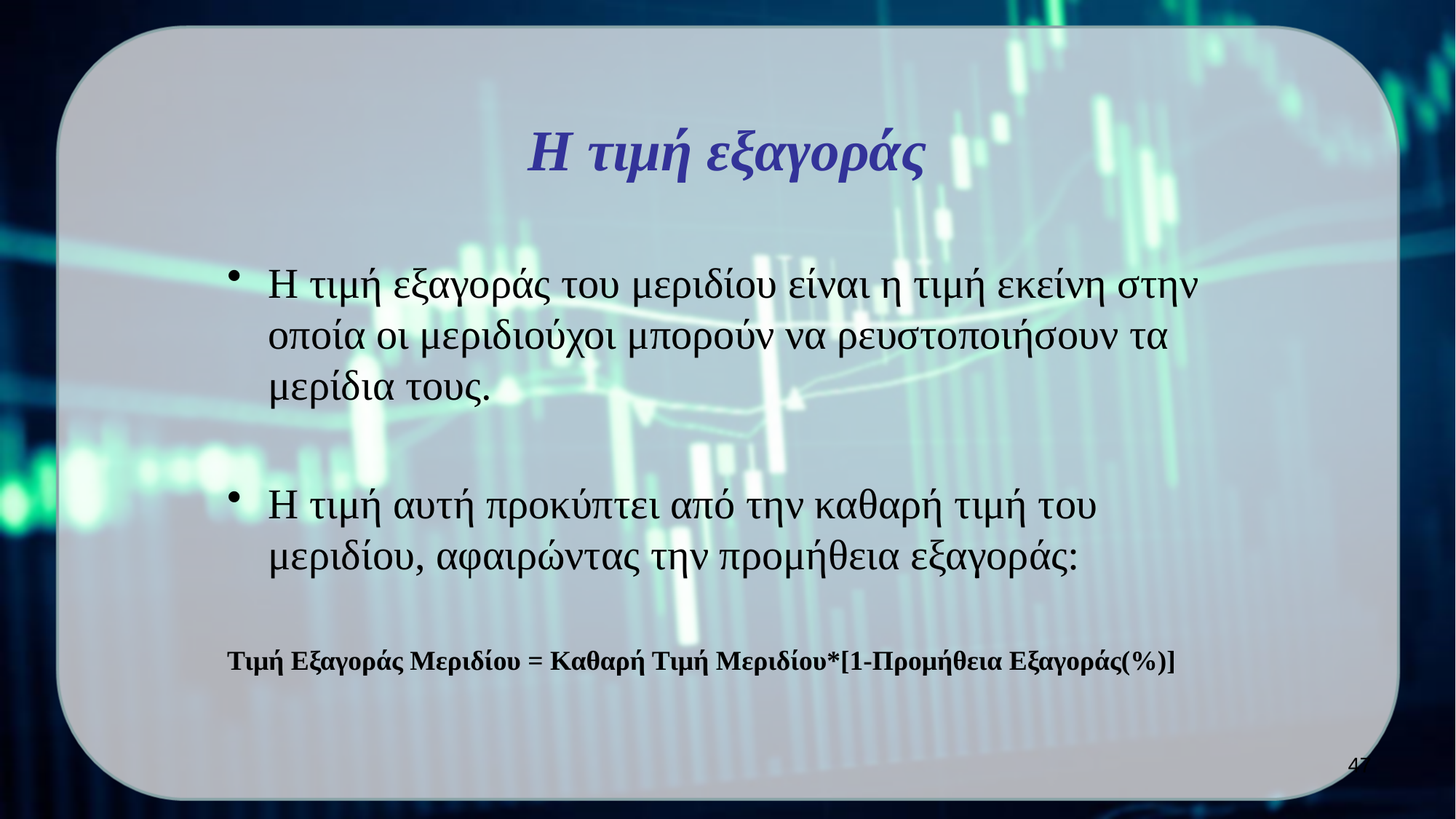

# Η τιμή εξαγοράς
Η τιμή εξαγοράς του μεριδίου είναι η τιμή εκείνη στην οποία οι μεριδιούχοι μπορούν να ρευστοποιήσουν τα μερίδια τους.

Η τιμή αυτή προκύπτει από την καθαρή τιμή του μεριδίου, αφαιρώντας την προμήθεια εξαγοράς:

Τιμή Εξαγοράς Μεριδίου = Καθαρή Τιμή Μεριδίου*[1-Προμήθεια Εξαγοράς(%)]
47